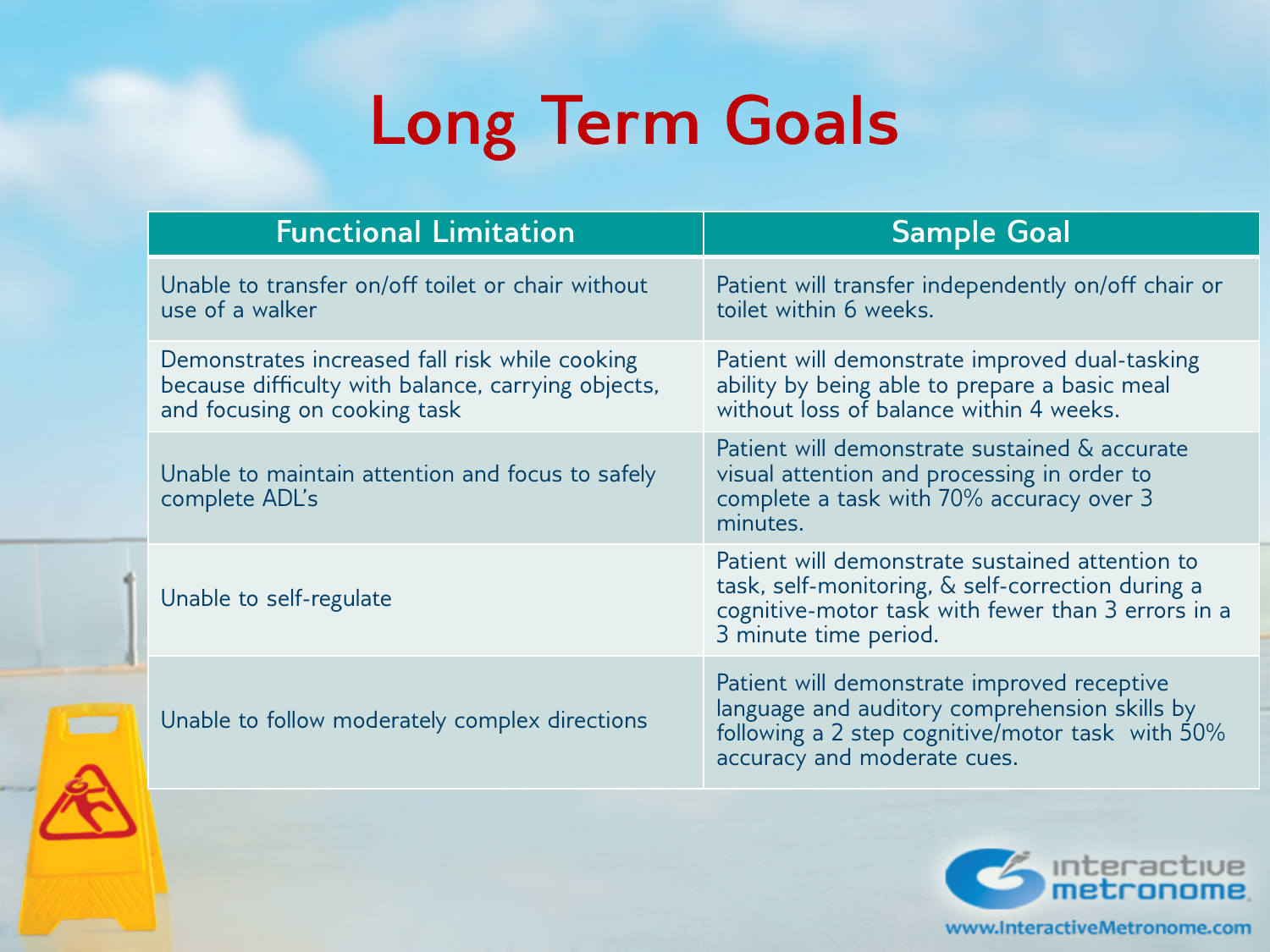

# Long Term Goals
| Functional Limitation | Sample Goal |
| --- | --- |
| Unable to transfer on/off toilet or chair without use of a walker | Patient will transfer independently on/off chair or toilet within 6 weeks. |
| Demonstrates increased fall risk while cooking because difficulty with balance, carrying objects, and focusing on cooking task | Patient will demonstrate improved dual-tasking ability by being able to prepare a basic meal without loss of balance within 4 weeks. |
| Unable to maintain attention and focus to safely complete ADL’s | Patient will demonstrate sustained & accurate visual attention and processing in order to complete a task with 70% accuracy over 3 minutes. |
| Unable to self-regulate | Patient will demonstrate sustained attention to task, self-monitoring, & self-correction during a cognitive-motor task with fewer than 3 errors in a 3 minute time period. |
| Unable to follow moderately complex directions | Patient will demonstrate improved receptive language and auditory comprehension skills by following a 2 step cognitive/motor task with 50% accuracy and moderate cues. |